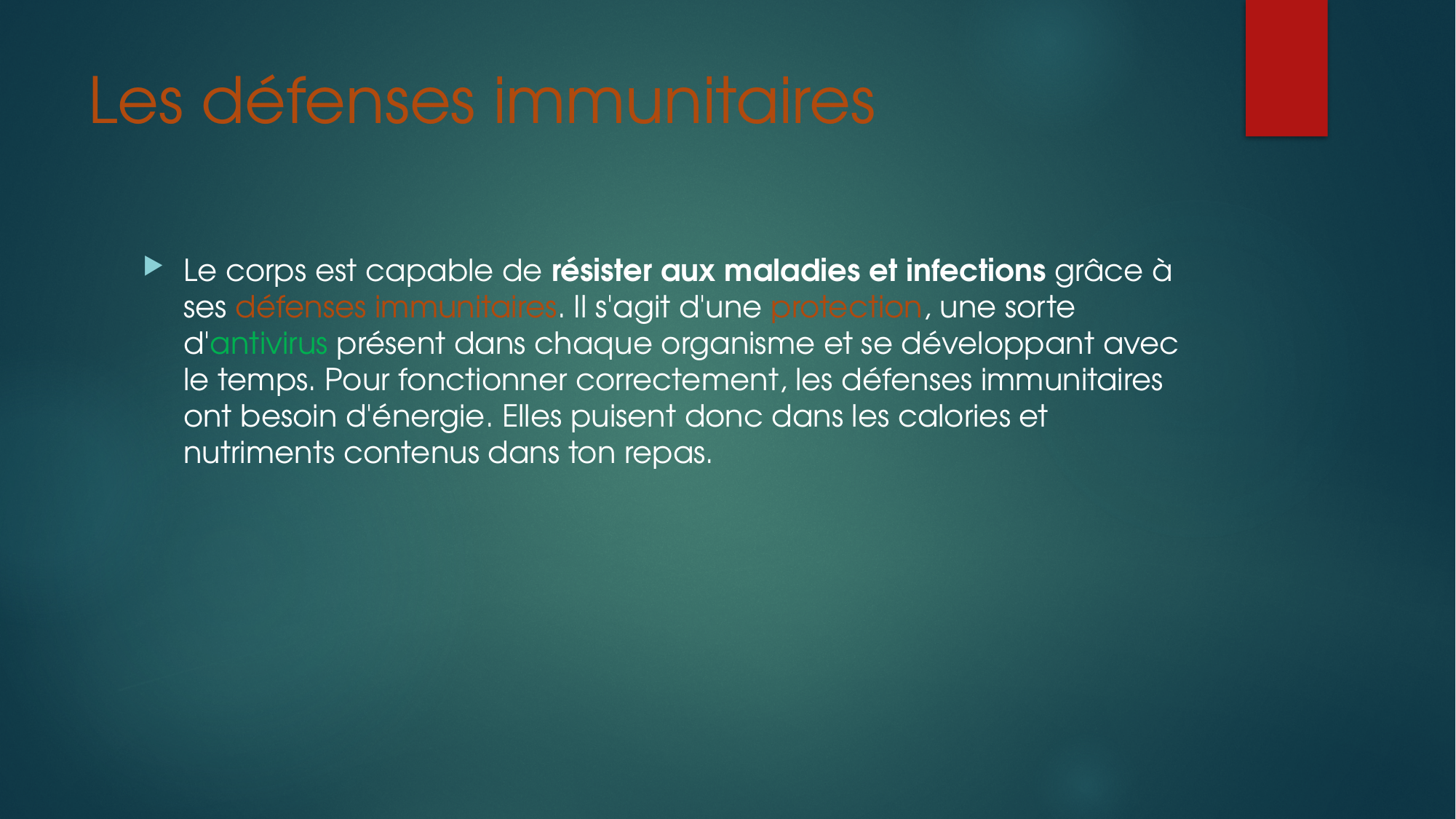

# Les défenses immunitaires
Le corps est capable de résister aux maladies et infections grâce à ses défenses immunitaires. Il s'agit d'une protection, une sorte d'antivirus présent dans chaque organisme et se développant avec le temps. Pour fonctionner correctement, les défenses immunitaires ont besoin d'énergie. Elles puisent donc dans les calories et nutriments contenus dans ton repas.